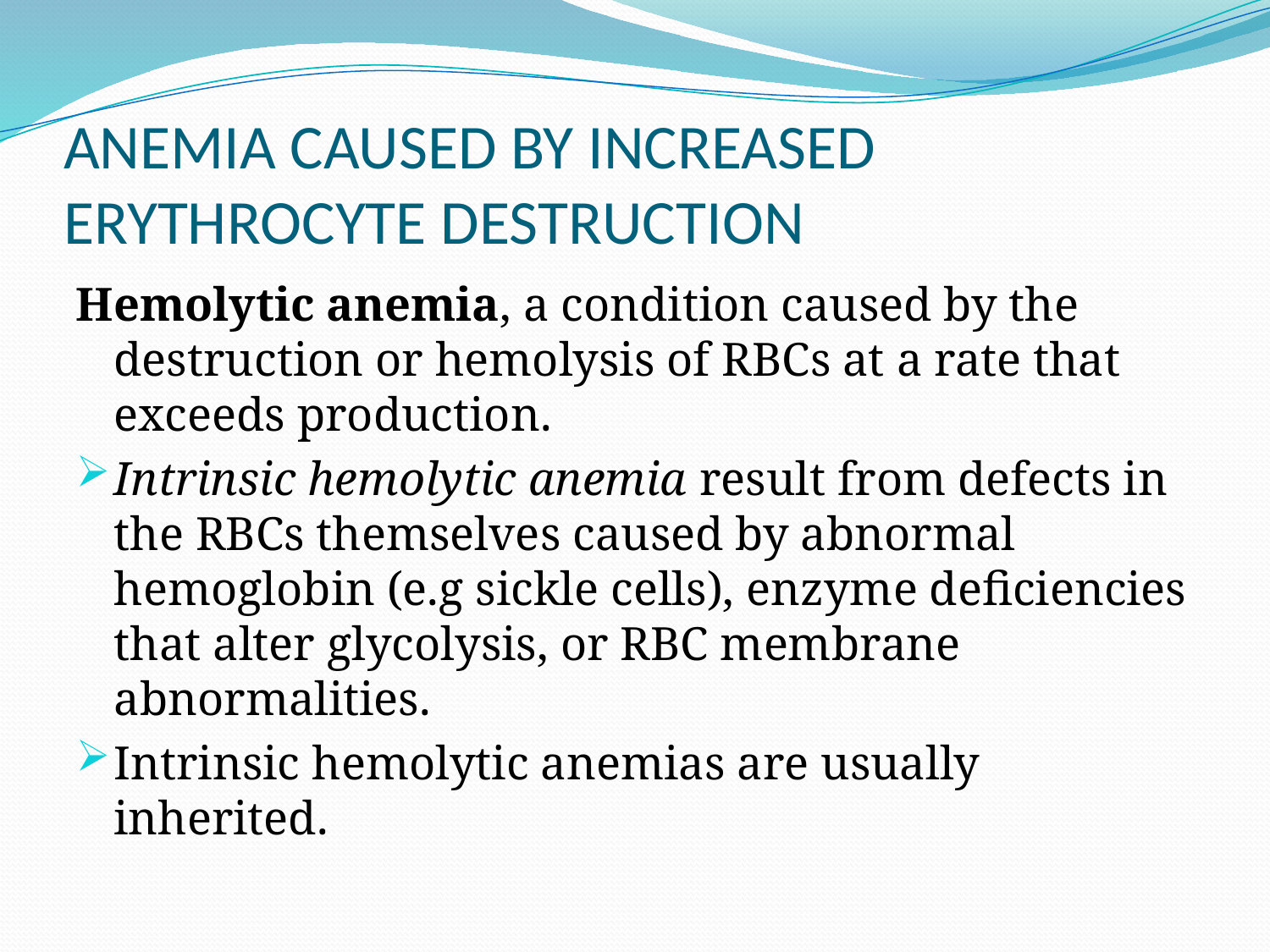

# ANEMIA CAUSED BY INCREASED ERYTHROCYTE DESTRUCTION
Hemolytic anemia, a condition caused by the destruction or hemolysis of RBCs at a rate that exceeds production.
Intrinsic hemolytic anemia result from defects in the RBCs themselves caused by abnormal hemoglobin (e.g sickle cells), enzyme deficiencies that alter glycolysis, or RBC membrane abnormalities.
Intrinsic hemolytic anemias are usually inherited.